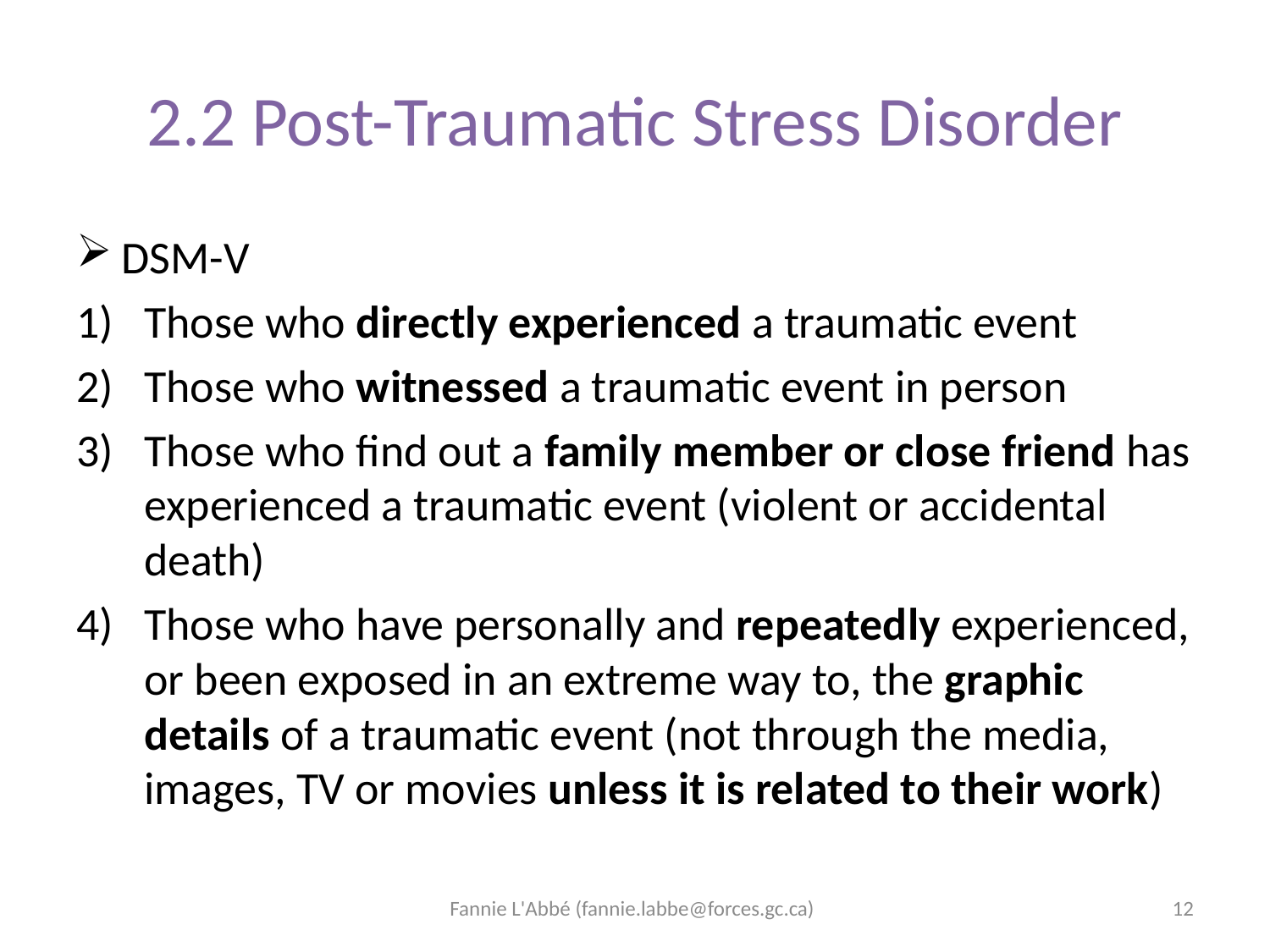

# 2.2 Post-Traumatic Stress Disorder
DSM-V
Those who directly experienced a traumatic event
Those who witnessed a traumatic event in person
Those who find out a family member or close friend has experienced a traumatic event (violent or accidental death)
Those who have personally and repeatedly experienced, or been exposed in an extreme way to, the graphic details of a traumatic event (not through the media, images, TV or movies unless it is related to their work)
Fannie L'Abbé (fannie.labbe@forces.gc.ca)
12